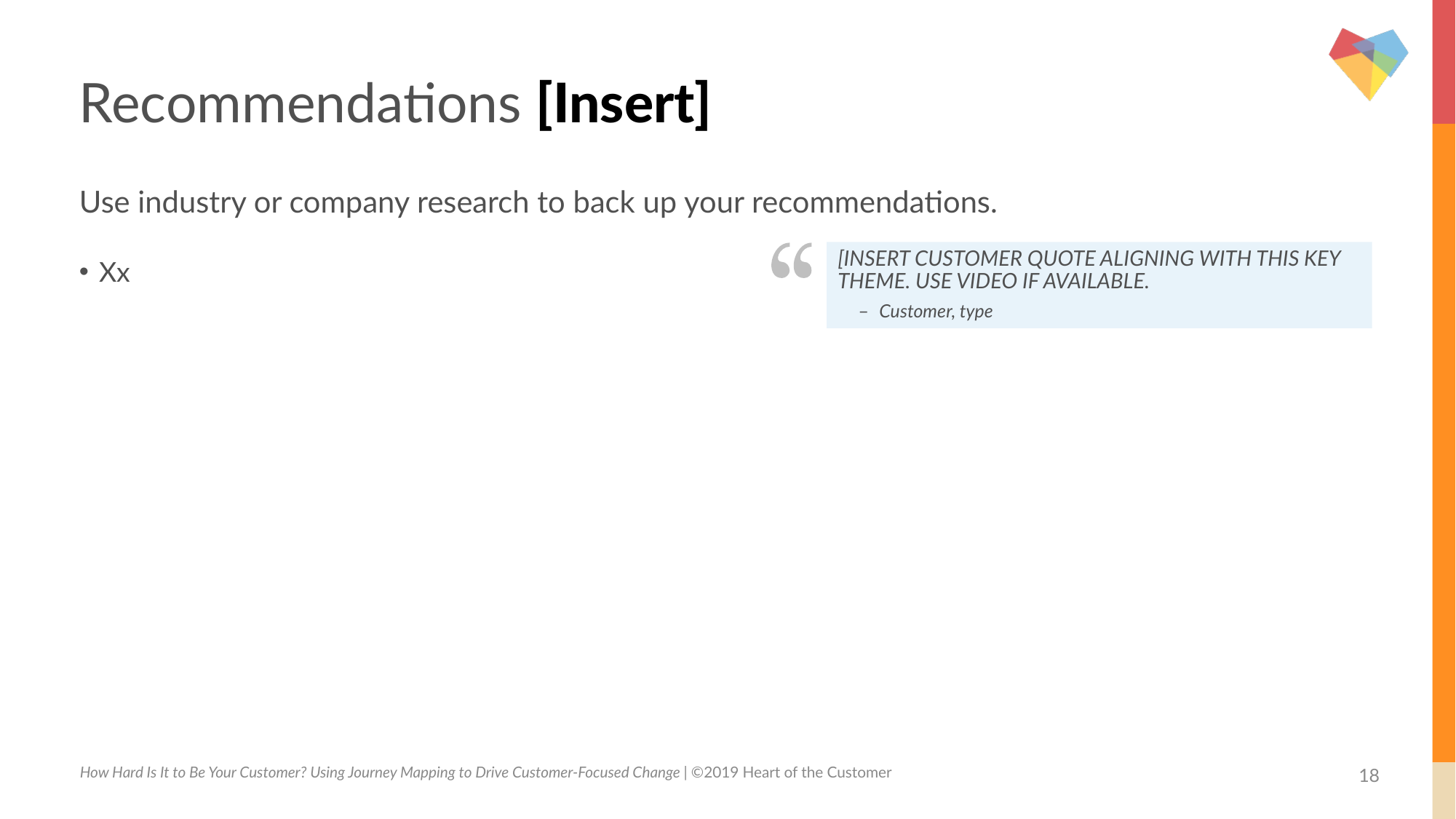

# Recommendations [Insert]
Use industry or company research to back up your recommendations.
[INSERT CUSTOMER QUOTE ALIGNING WITH THIS KEY THEME. USE VIDEO IF AVAILABLE.
Customer, type

Xx